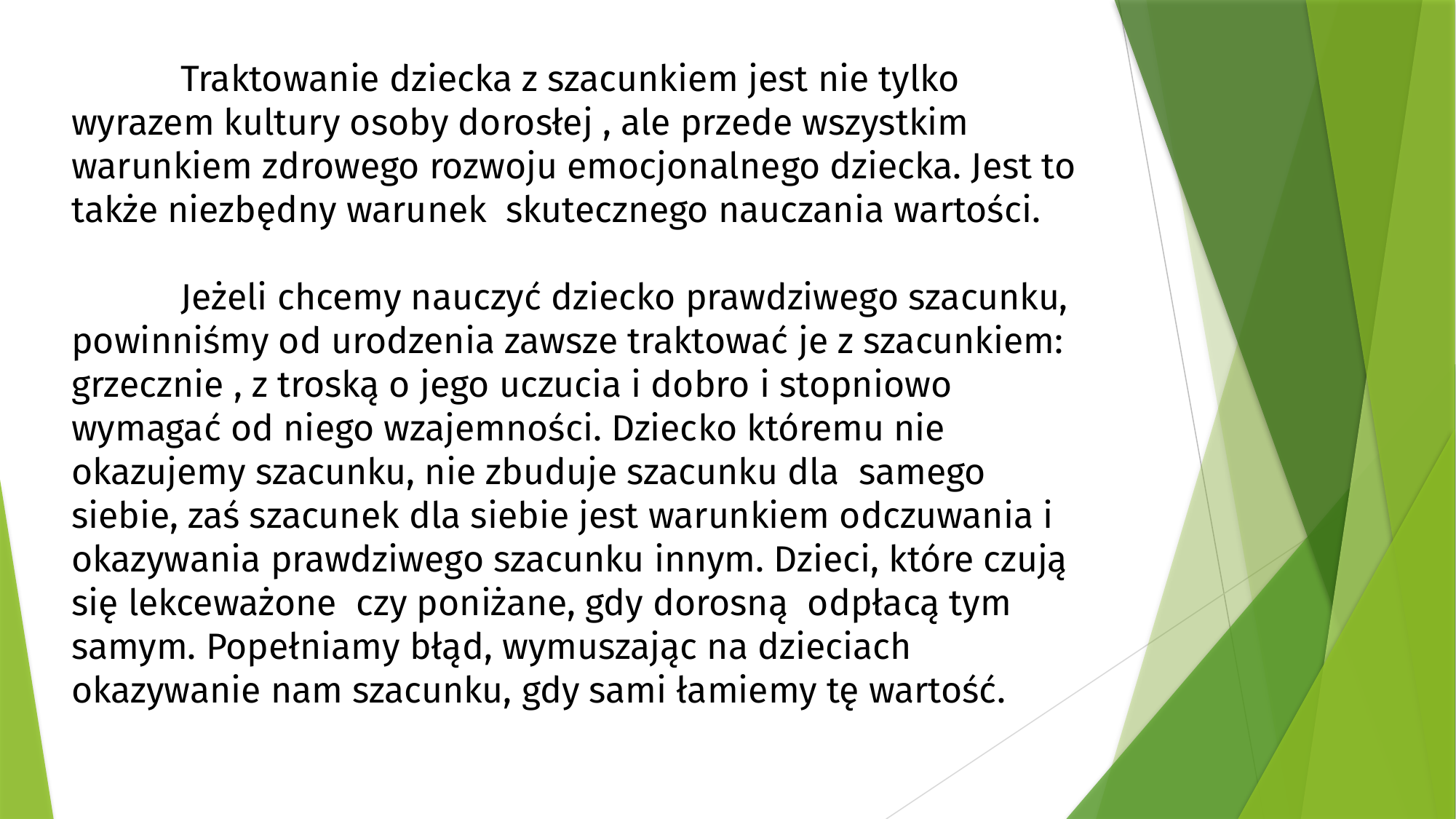

Traktowanie dziecka z szacunkiem jest nie tylko wyrazem kultury osoby dorosłej , ale przede wszystkim warunkiem zdrowego rozwoju emocjonalnego dziecka. Jest to także niezbędny warunek  skutecznego nauczania wartości.

	Jeżeli chcemy nauczyć dziecko prawdziwego szacunku, powinniśmy od urodzenia zawsze traktować je z szacunkiem: grzecznie , z troską o jego uczucia i dobro i stopniowo wymagać od niego wzajemności. Dziecko któremu nie okazujemy szacunku, nie zbuduje szacunku dla  samego siebie, zaś szacunek dla siebie jest warunkiem odczuwania i okazywania prawdziwego szacunku innym. Dzieci, które czują się lekceważone  czy poniżane, gdy dorosną  odpłacą tym samym. Popełniamy błąd, wymuszając na dzieciach okazywanie nam szacunku, gdy sami łamiemy tę wartość.